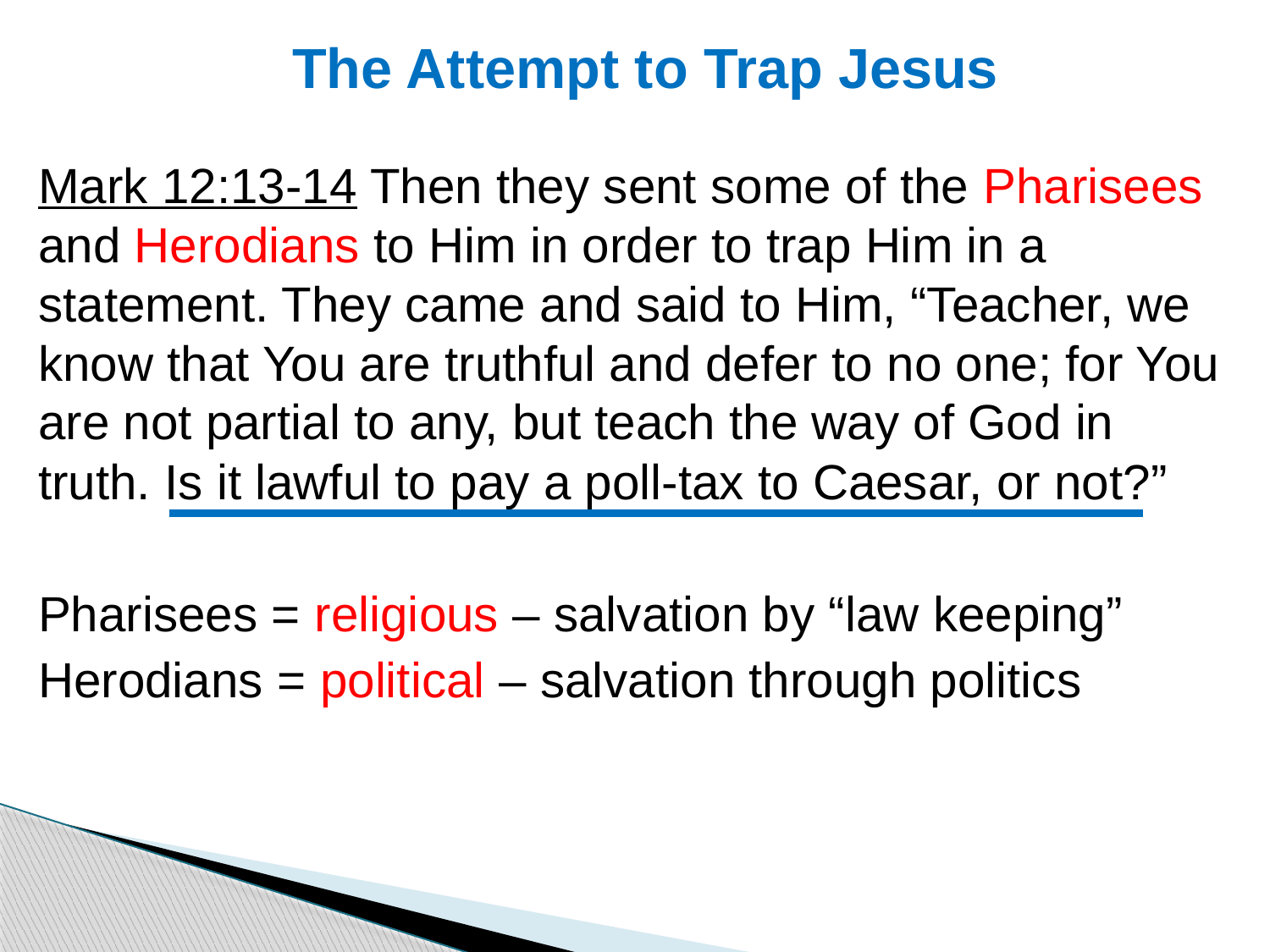

# The Attempt to Trap Jesus
Mark 12:13-14 Then they sent some of the Pharisees and Herodians to Him in order to trap Him in a statement. They came and said to Him, “Teacher, we know that You are truthful and defer to no one; for You are not partial to any, but teach the way of God in truth. Is it lawful to pay a poll-tax to Caesar, or not?”

Pharisees = religious – salvation by “law keeping”
Herodians = political – salvation through politics